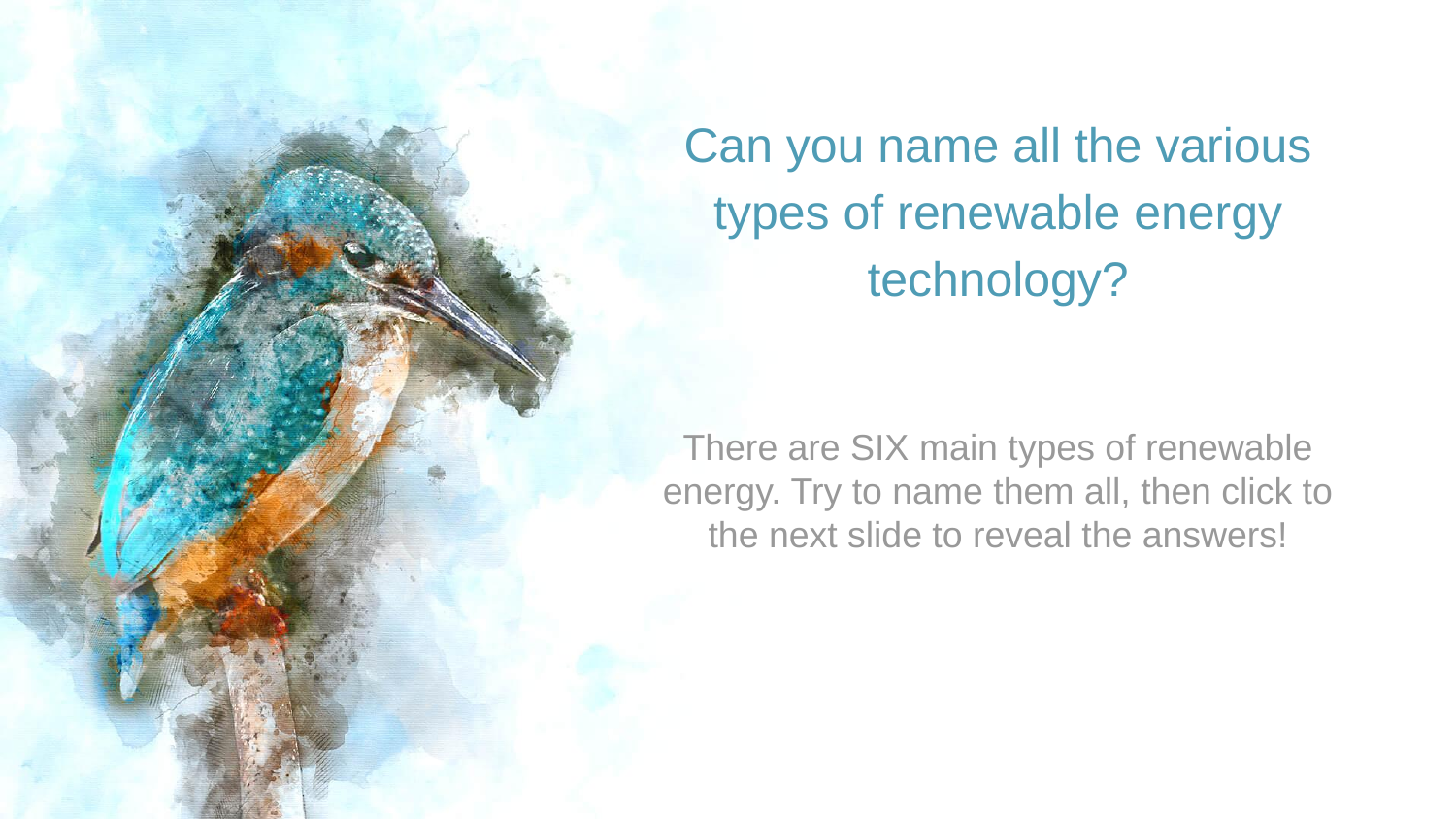

Can you name all the various types of renewable energy technology?

There are SIX main types of renewable energy. Try to name them all, then click to the next slide to reveal the answers!